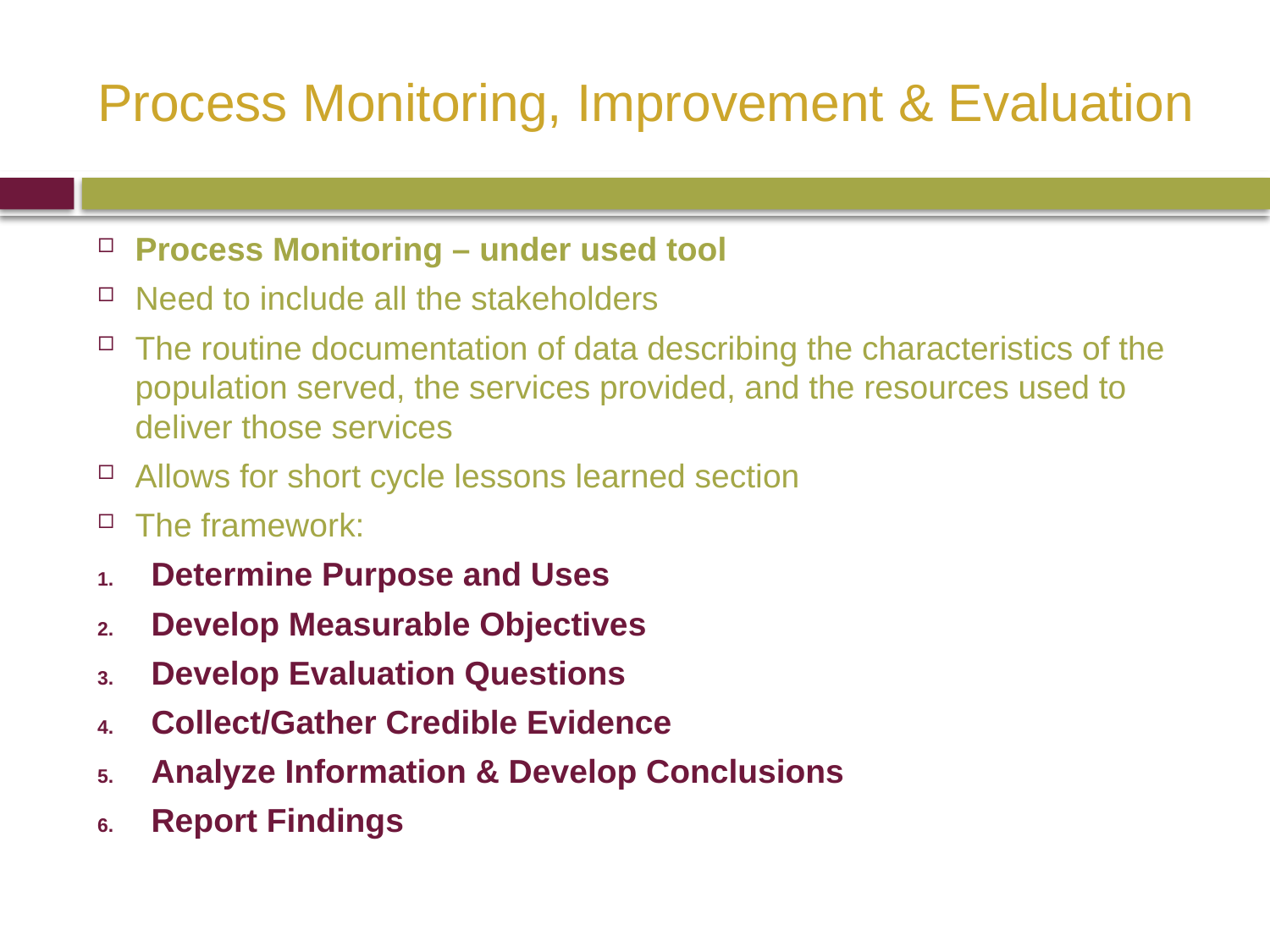

# Process Monitoring, Improvement & Evaluation
Process Monitoring – under used tool
Need to include all the stakeholders
The routine documentation of data describing the characteristics of the population served, the services provided, and the resources used to deliver those services
Allows for short cycle lessons learned section
The framework:
Determine Purpose and Uses
Develop Measurable Objectives
Develop Evaluation Questions
Collect/Gather Credible Evidence
Analyze Information & Develop Conclusions
Report Findings